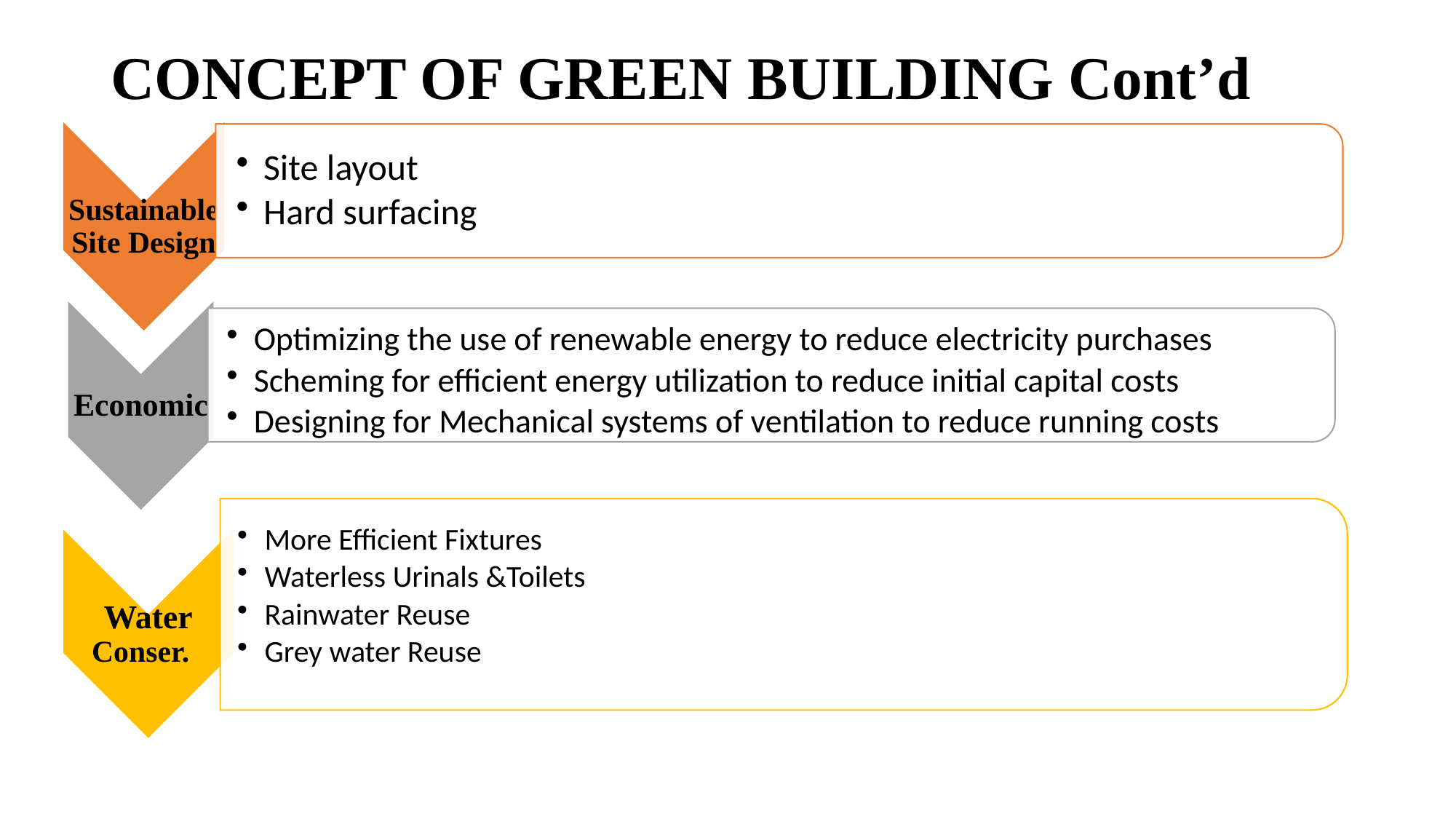

# CONCEPT OF GREEN BUILDING Cont’d
Sustainable Site Design
Site layout
Hard surfacing
Economic

Optimizing the use of renewable energy to reduce electricity purchases
Scheming for efficient energy utilization to reduce initial capital costs
Designing for Mechanical systems of ventilation to reduce running costs

Water Conser.

More Efficient Fixtures
Waterless Urinals &Toilets
Rainwater Reuse
Grey water Reuse